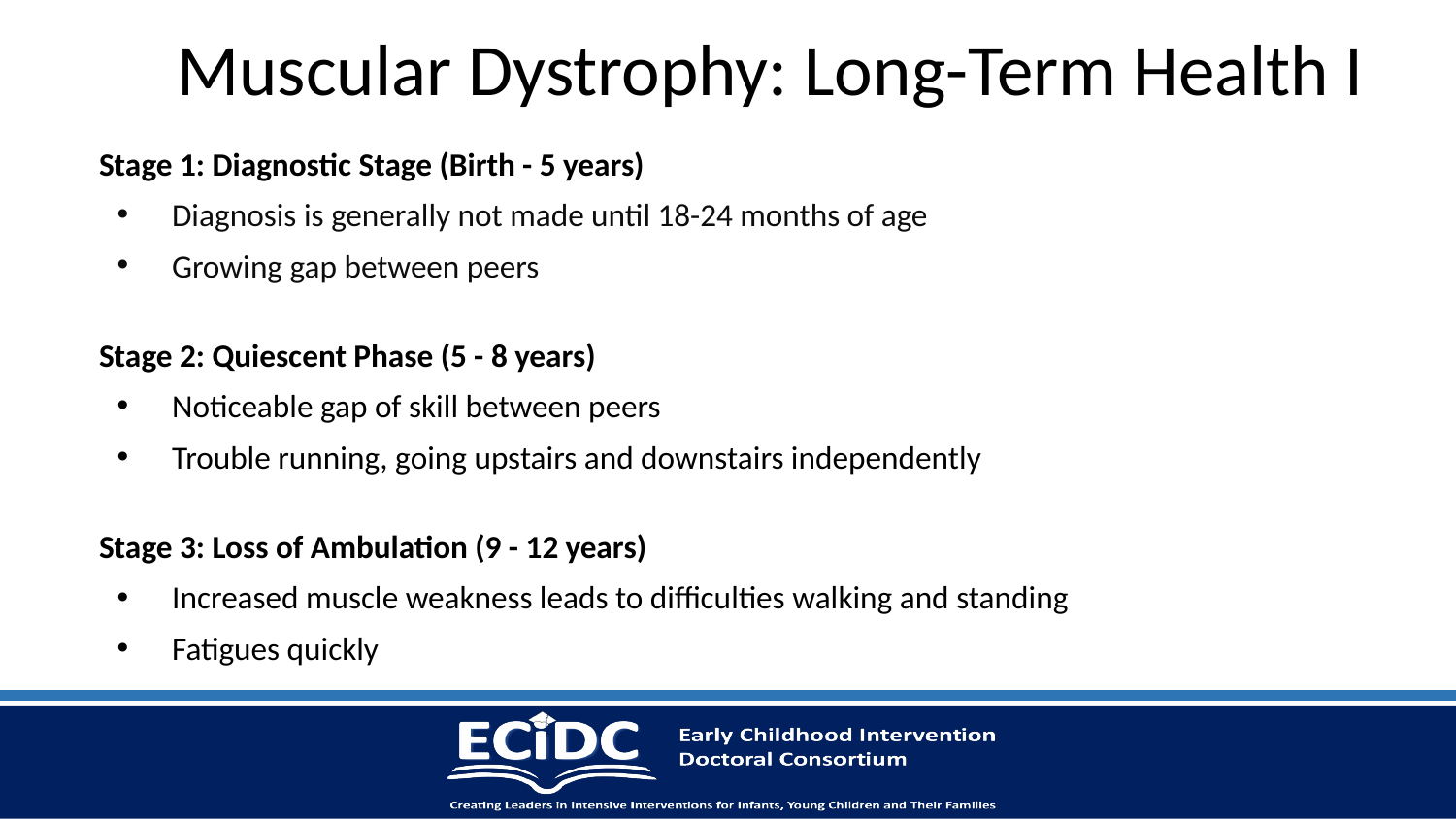

# Muscular Dystrophy: Long-Term Health I
Stage 1: Diagnostic Stage (Birth - 5 years)
Diagnosis is generally not made until 18-24 months of age
Growing gap between peers
Stage 2: Quiescent Phase (5 - 8 years)
Noticeable gap of skill between peers
Trouble running, going upstairs and downstairs independently
Stage 3: Loss of Ambulation (9 - 12 years)
Increased muscle weakness leads to difficulties walking and standing
Fatigues quickly